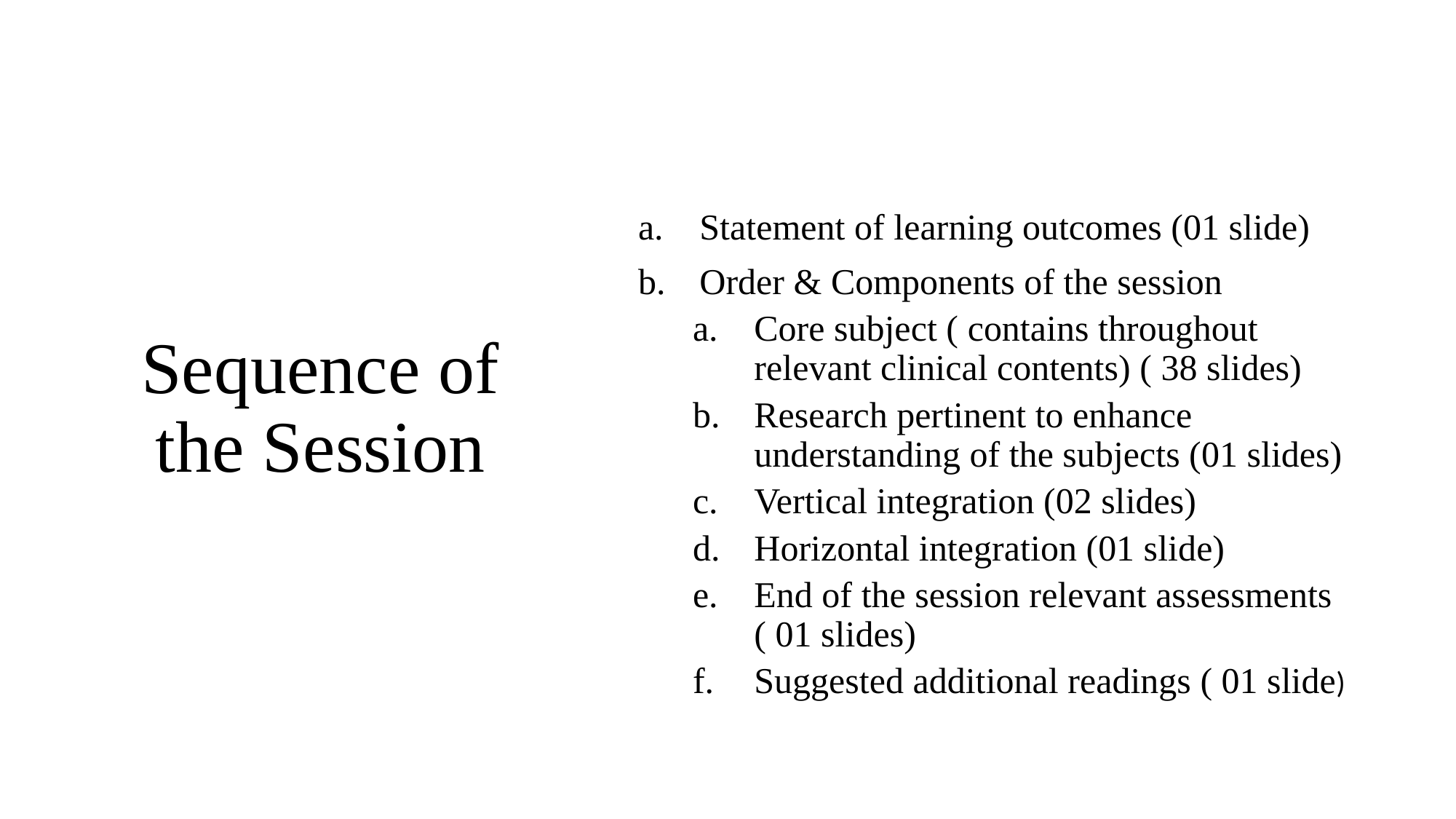

# Sequence of  the Session
Statement of learning outcomes (01 slide)
Order & Components of the session
Core subject ( contains throughout relevant clinical contents) ( 38 slides)
Research pertinent to enhance understanding of the subjects (01 slides)
Vertical integration (02 slides)
Horizontal integration (01 slide)
End of the session relevant assessments ( 01 slides)
Suggested additional readings ( 01 slide)